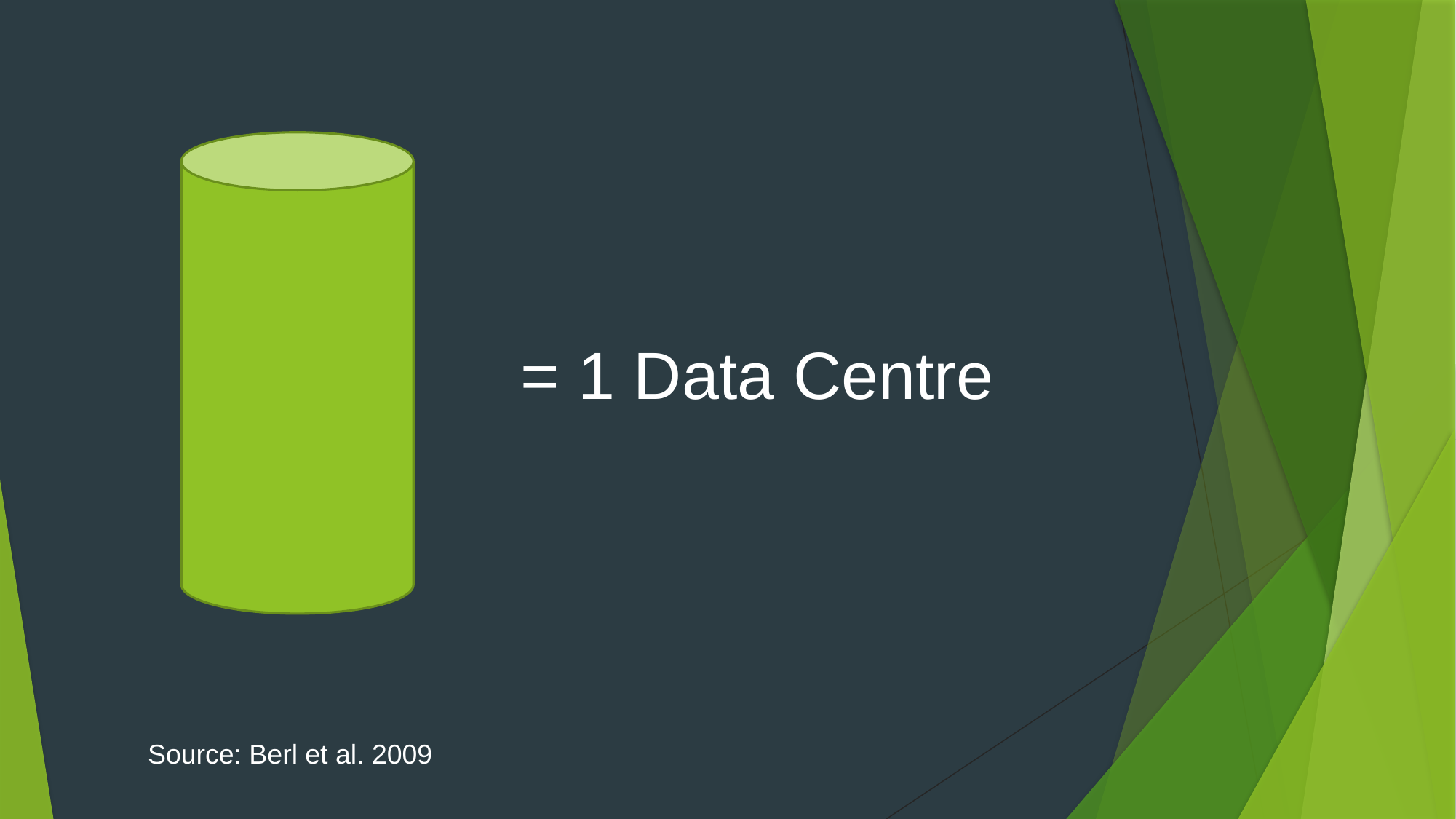

= 1 Data Centre
Source: Berl et al. 2009